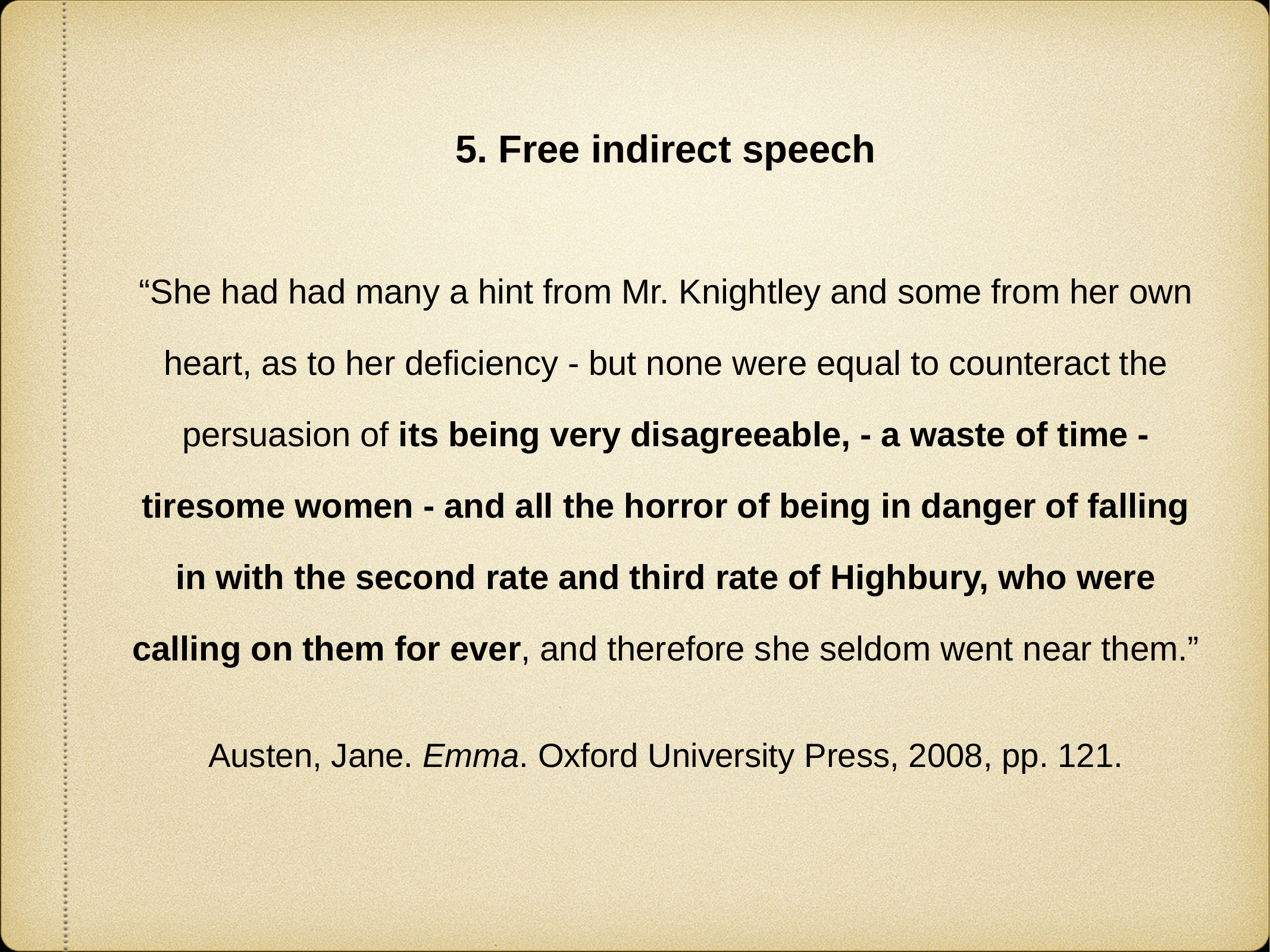

5. Free indirect speech
“She had had many a hint from Mr. Knightley and some from her own heart, as to her deficiency - but none were equal to counteract the persuasion of its being very disagreeable, - a waste of time - tiresome women - and all the horror of being in danger of falling in with the second rate and third rate of Highbury, who were calling on them for ever, and therefore she seldom went near them.”

Austen, Jane. Emma. Oxford University Press, 2008, pp. 121.